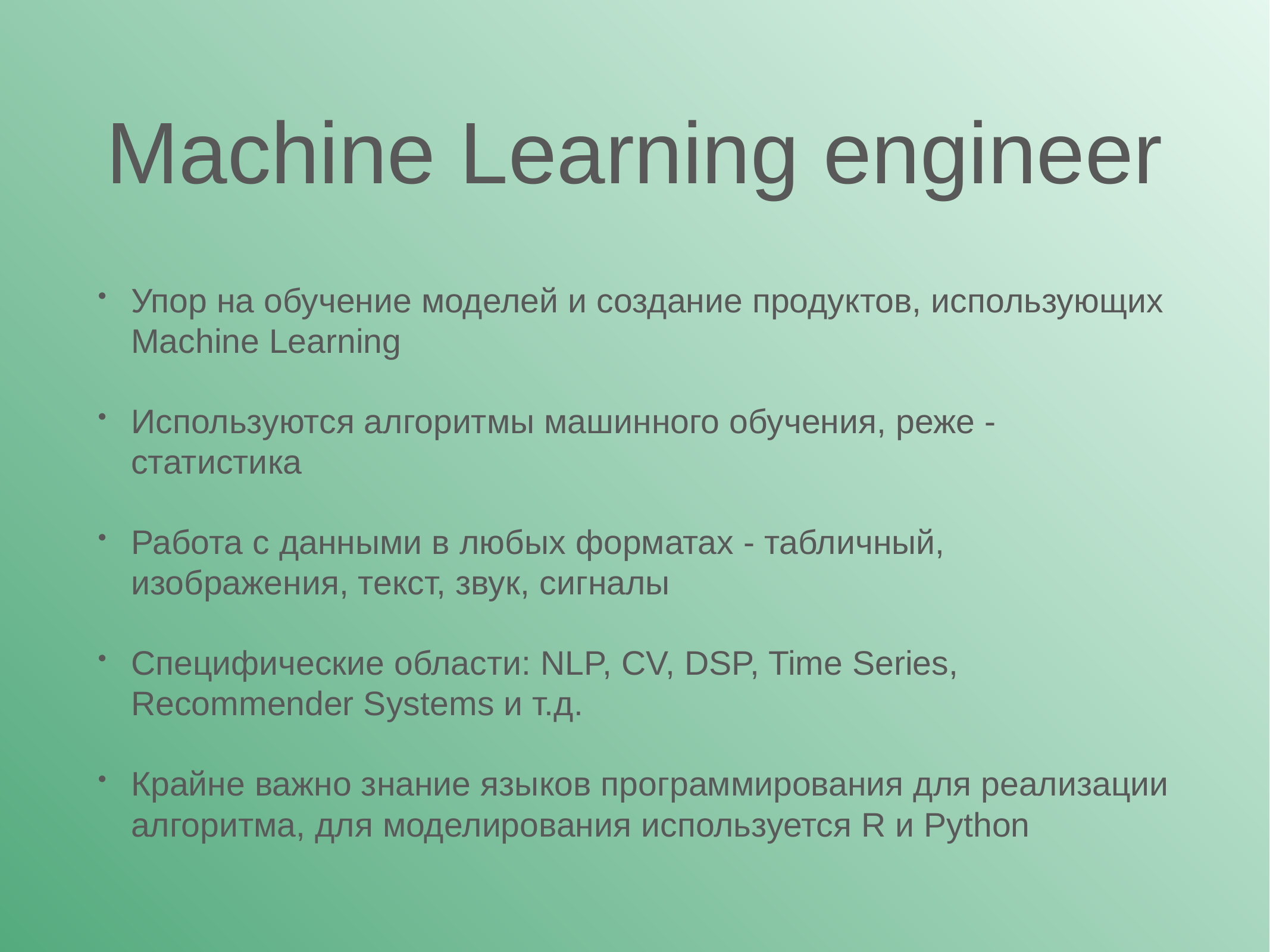

# Machine Learning engineer
Упор на обучение моделей и создание продуктов, использующих Machine Learning
Используются алгоритмы машинного обучения, реже - статистика
Работа с данными в любых форматах - табличный, изображения, текст, звук, сигналы
Специфические области: NLP, CV, DSP, Time Series, Recommender Systems и т.д.
Крайне важно знание языков программирования для реализации алгоритма, для моделирования используется R и Python